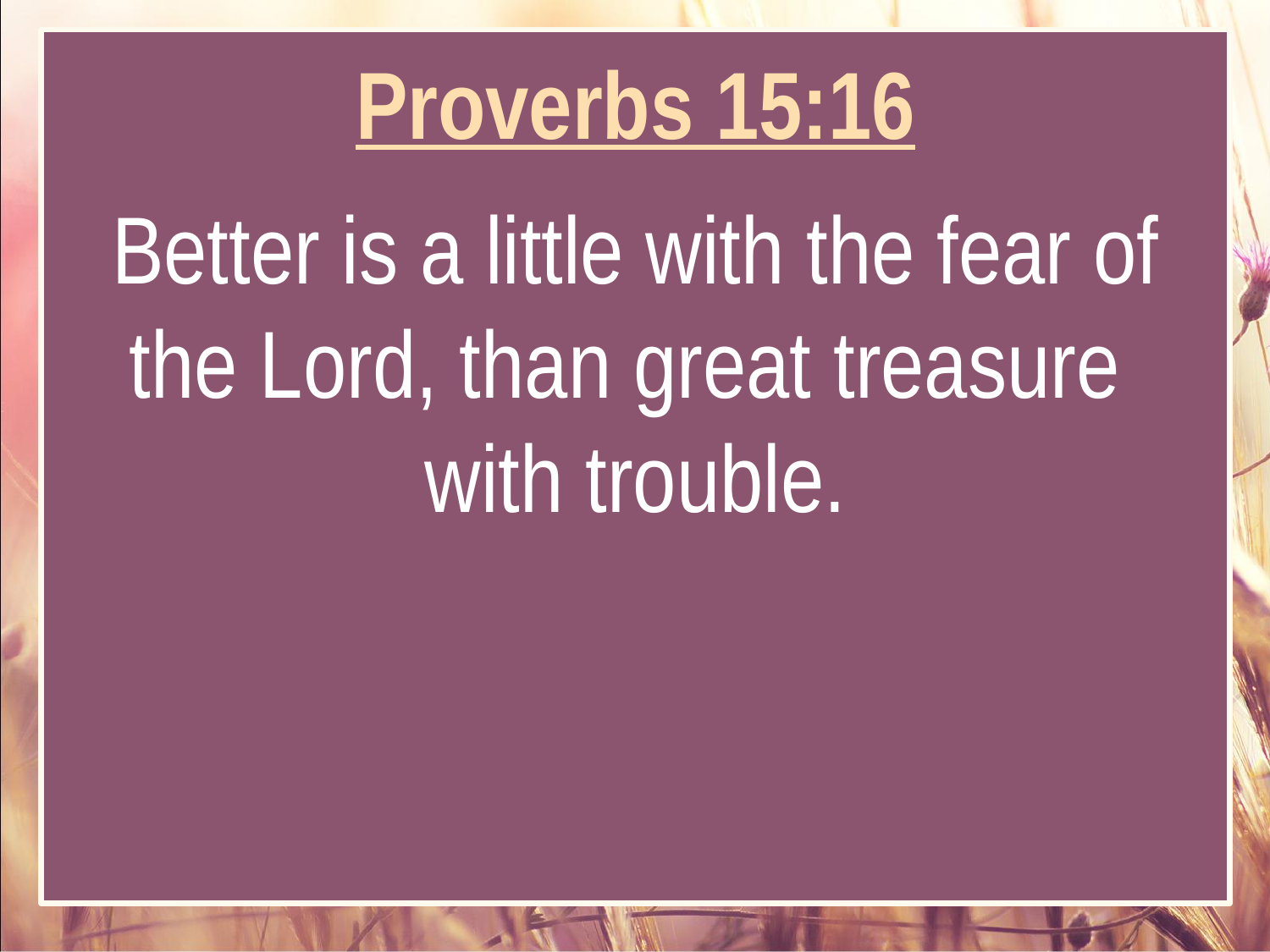

Proverbs 15:16

Better is a little with the fear of the Lord, than great treasure
with trouble.